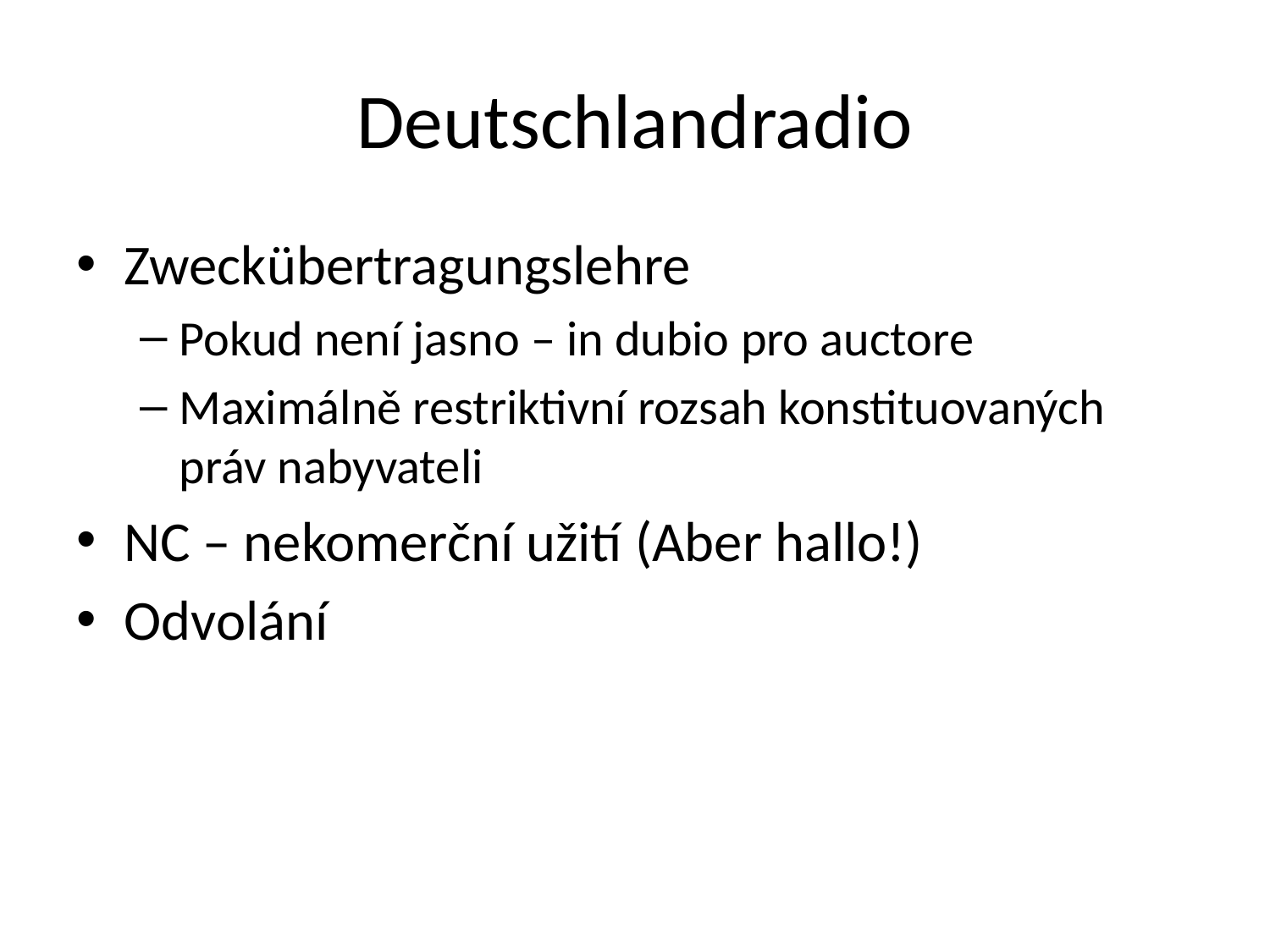

# Deutschlandradio
Zweckübertragungslehre
Pokud není jasno – in dubio pro auctore
Maximálně restriktivní rozsah konstituovaných práv nabyvateli
NC – nekomerční užití (Aber hallo!)
Odvolání